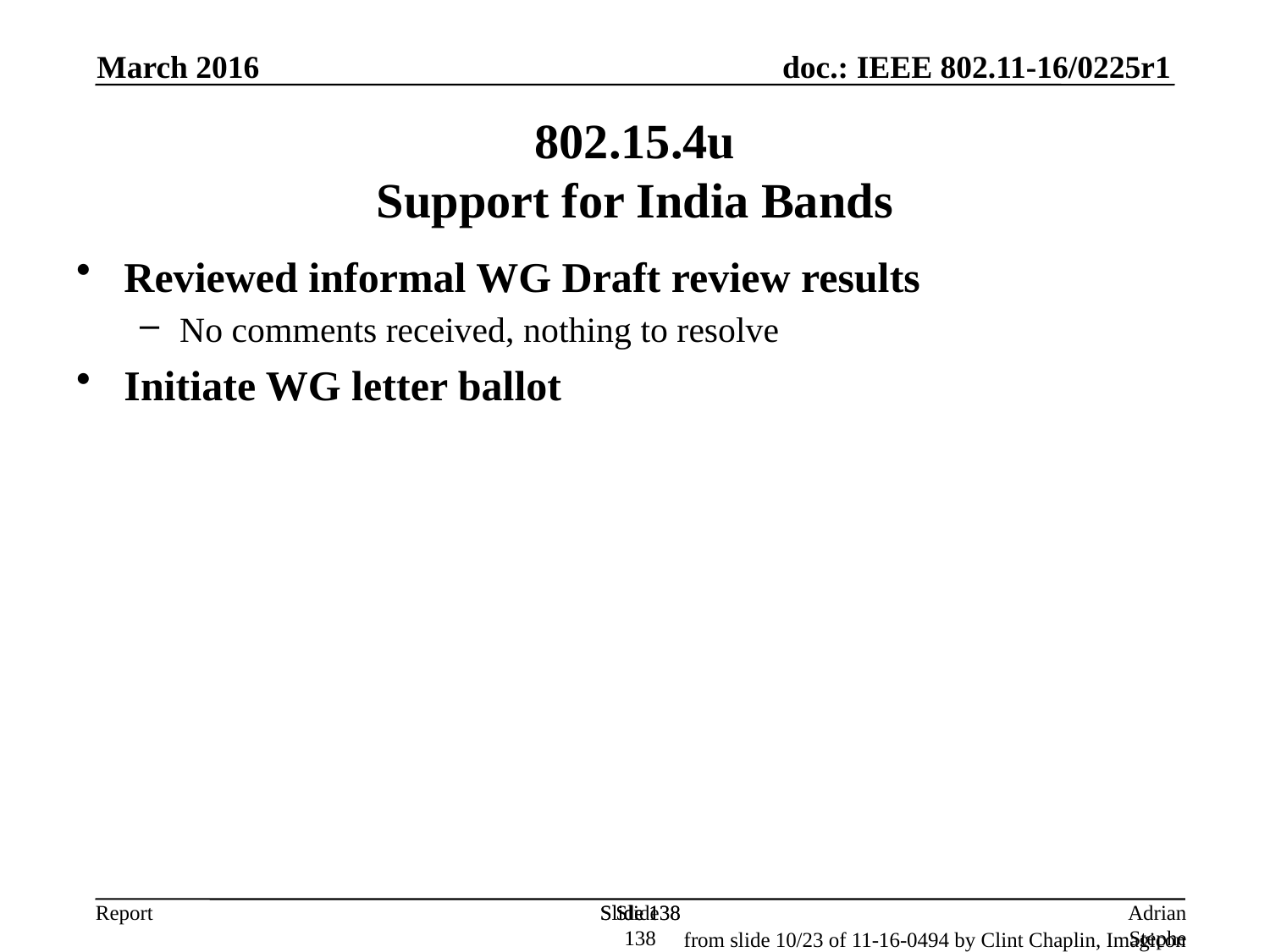

March 2016
802.15.4u
Support for India Bands
Reviewed informal WG Draft review results
No comments received, nothing to resolve
Initiate WG letter ballot
Slide 138
Slide 138
Slide 138
Adrian Stephens, Intel Corporation
from slide 10/23 of 11-16-0494 by Clint Chaplin, Imagicon